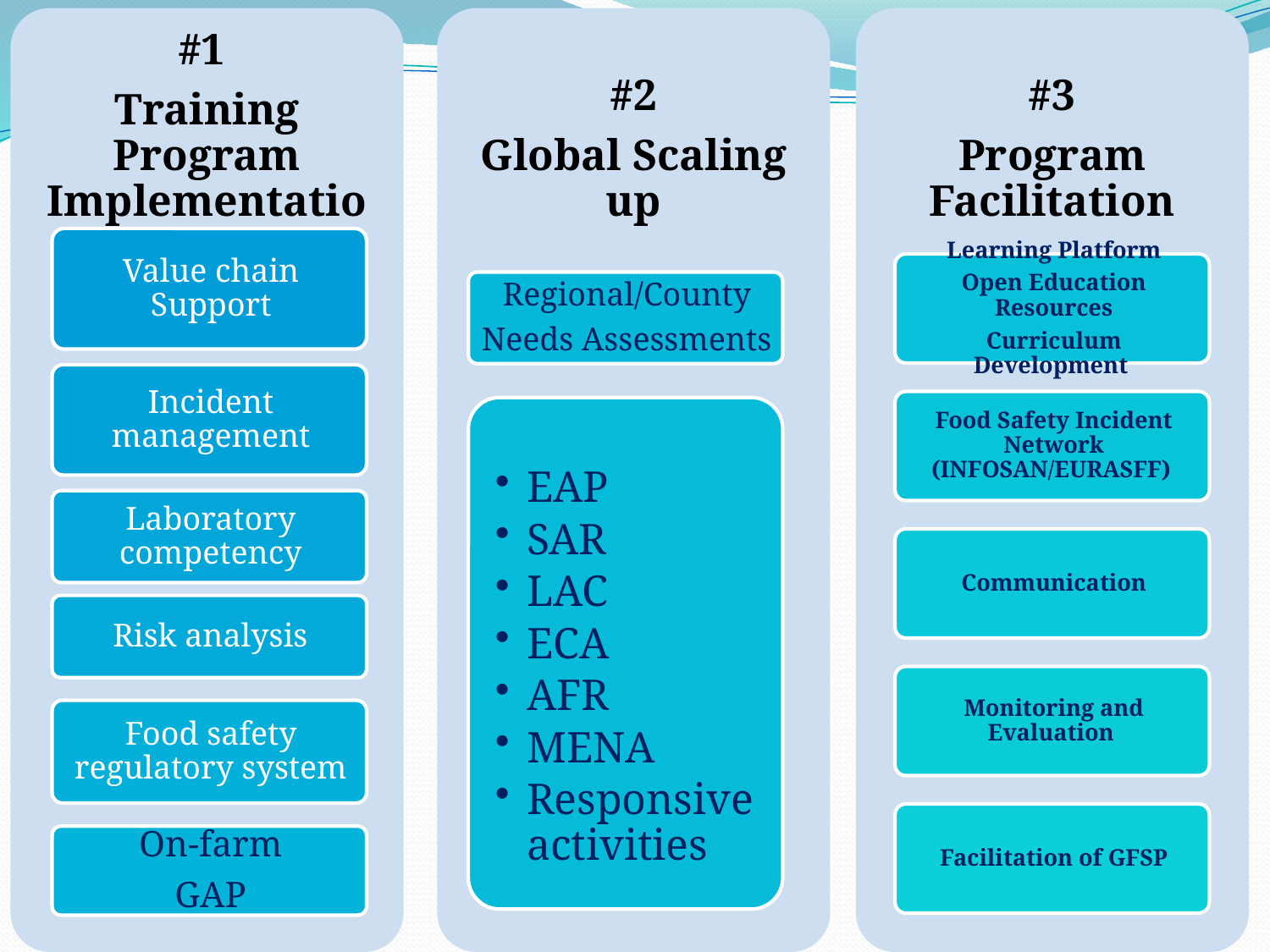

#1
Training Program Implementation
Value chain Support
Incident management
Laboratory competency
Risk analysis
Food safety regulatory system
On-farm
GAP
#2
Global Scaling up
Regional/County
Needs Assessments

EAP
SAR
LAC
ECA
AFR
MENA
Responsive activities
#3
Program Facilitation
Learning Platform
Open Education Resources
Curriculum Development
Food Safety Incident Network (INFOSAN/EURASFF)
Communication
Monitoring and Evaluation
Facilitation of GFSP